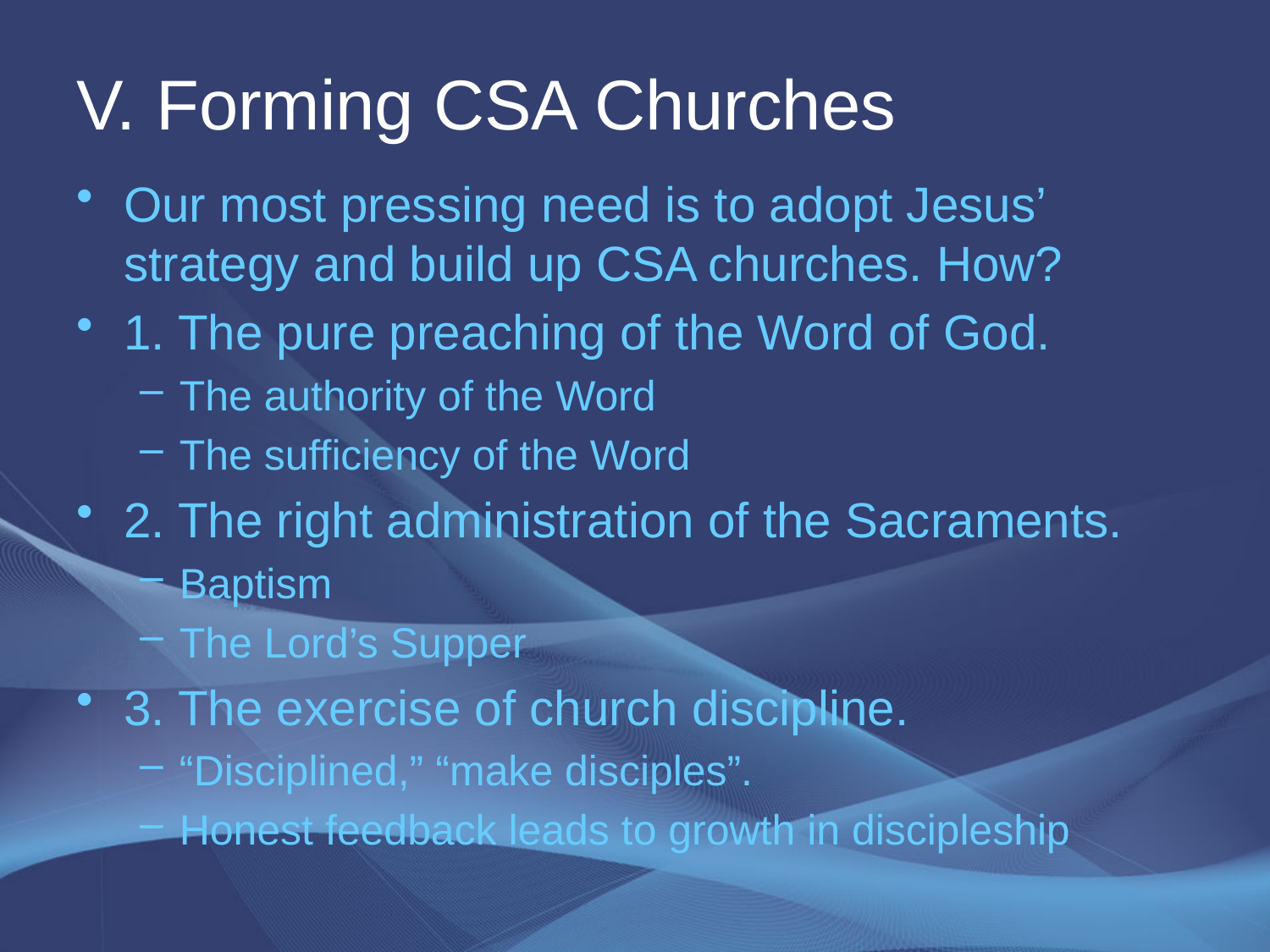

# V. Forming CSA Churches
Our most pressing need is to adopt Jesus’ 	strategy and build up CSA churches. How?
1. The pure preaching of the Word of God.
The authority of the Word
The sufficiency of the Word
2. The right administration of the Sacraments.
Baptism
The Lord’s Supper
3. The exercise of church discipline.
“Disciplined,” “make disciples”.
Honest feedback leads to growth in discipleship